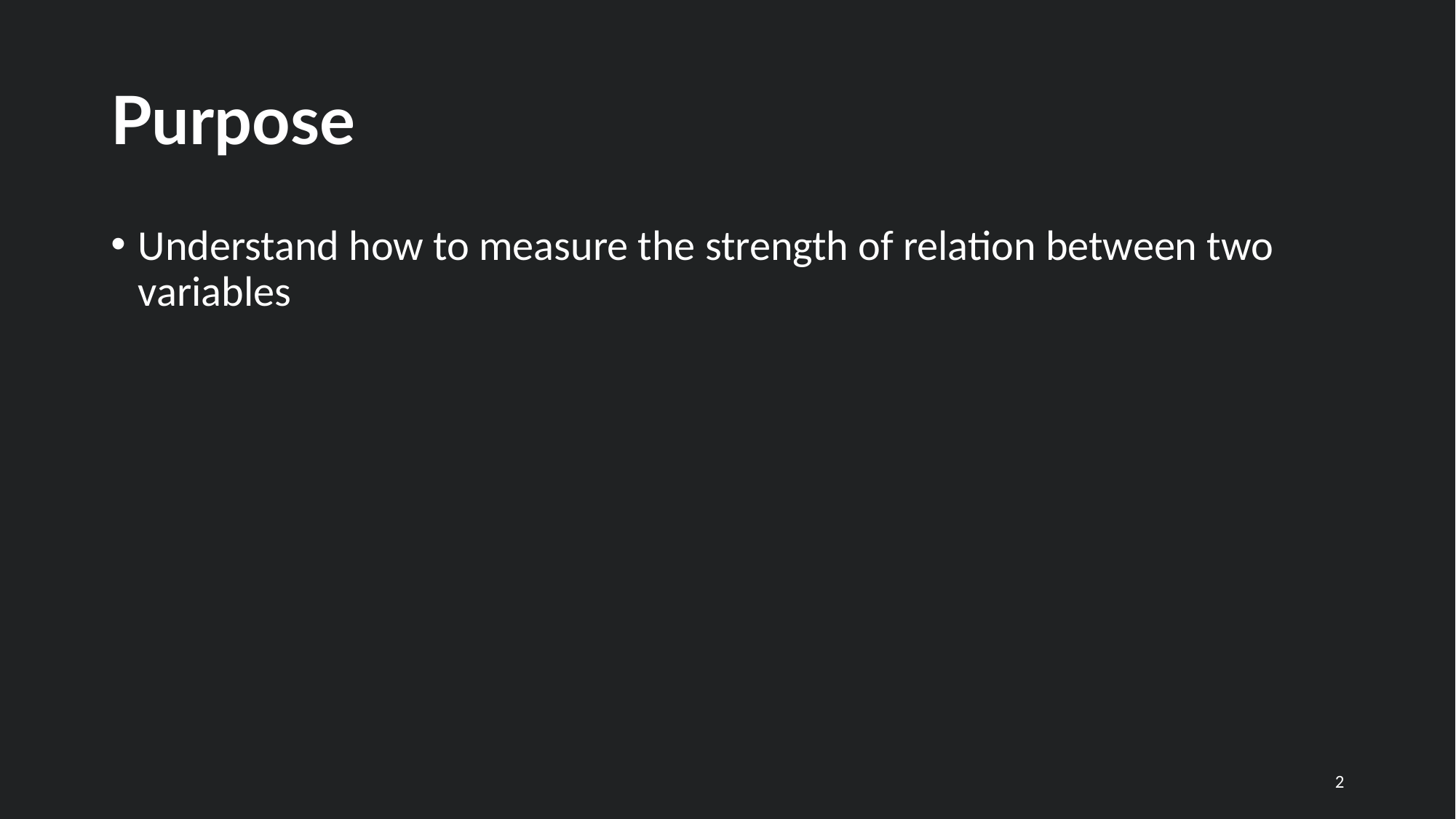

# Purpose
Understand how to measure the strength of relation between two variables
2